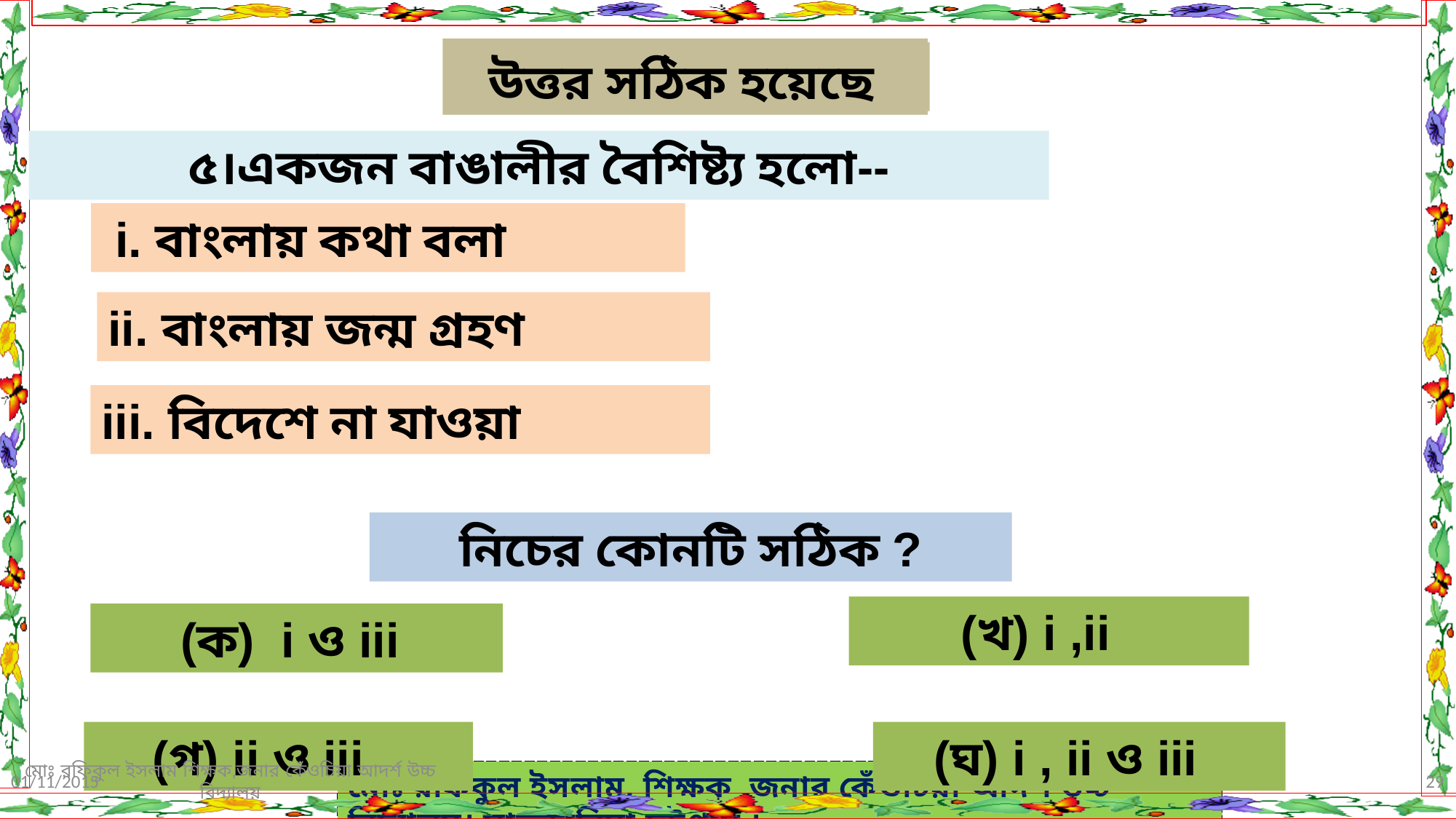

মূল্যায়নঃ
আবার চেষ্টা কর
উত্তর সঠিক হয়েছে
৫।একজন বাঙালীর বৈশিষ্ট্য হলো--
 i. বাংলায় কথা বলা
ii. বাংলায় জন্ম গ্রহণ
iii. বিদেশে না যাওয়া
নিচের কোনটি সঠিক ?
(খ) i ,ii
(ক)  i ও iii
(গ) ii ও iii
(ঘ) i , ii ও iii
01/11/2015
মোঃ রফিকুল ইসলাম শিক্ষক,জনার কেঁওচিয়া আদর্শ উচ্চ বিদ্যালয়
29